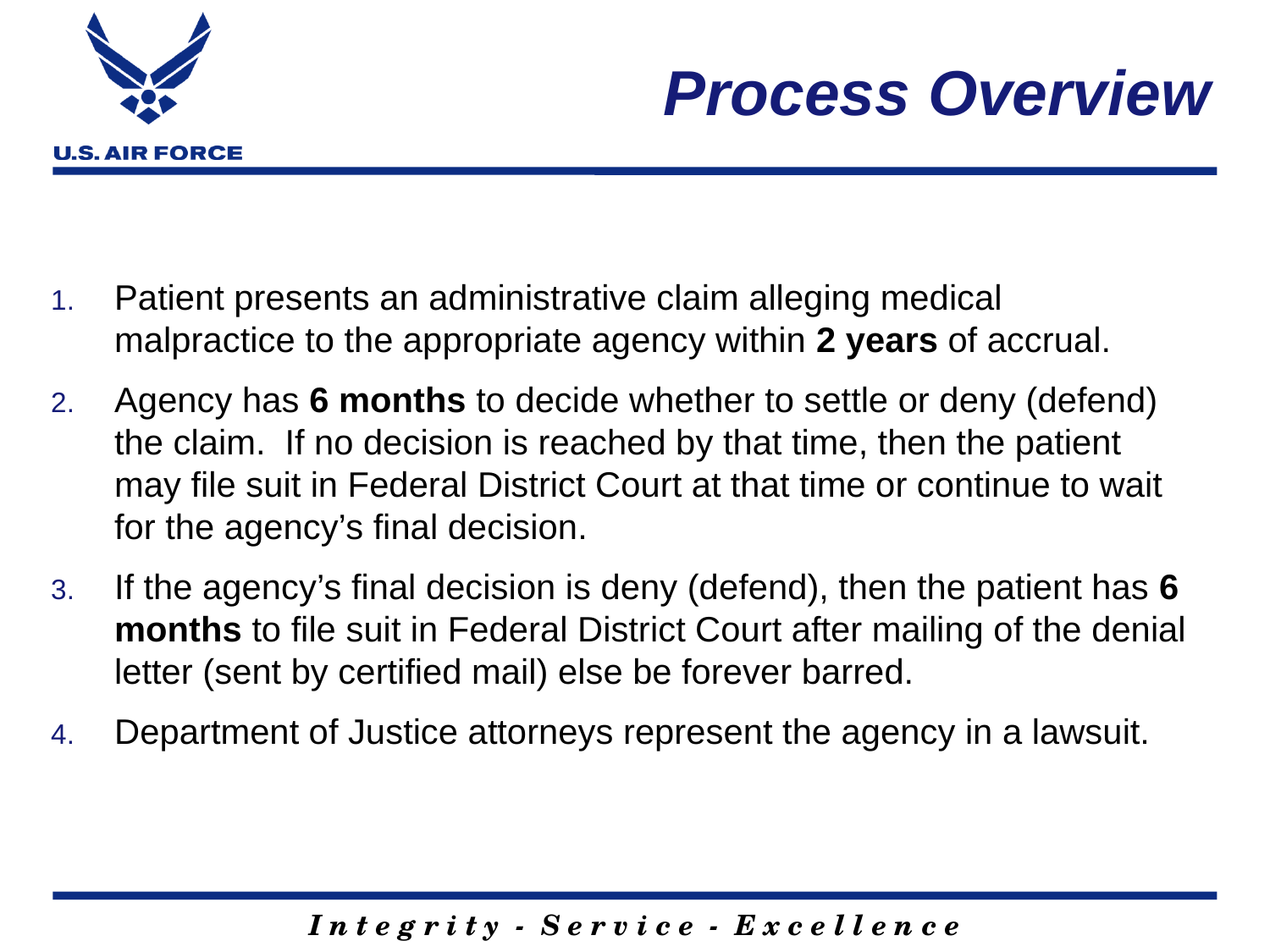

# Process Overview

Patient presents an administrative claim alleging medical malpractice to the appropriate agency within 2 years of accrual.
Agency has 6 months to decide whether to settle or deny (defend) the claim.  If no decision is reached by that time, then the patient may file suit in Federal District Court at that time or continue to wait for the agency’s final decision.
If the agency’s final decision is deny (defend), then the patient has 6 months to file suit in Federal District Court after mailing of the denial letter (sent by certified mail) else be forever barred.
Department of Justice attorneys represent the agency in a lawsuit.